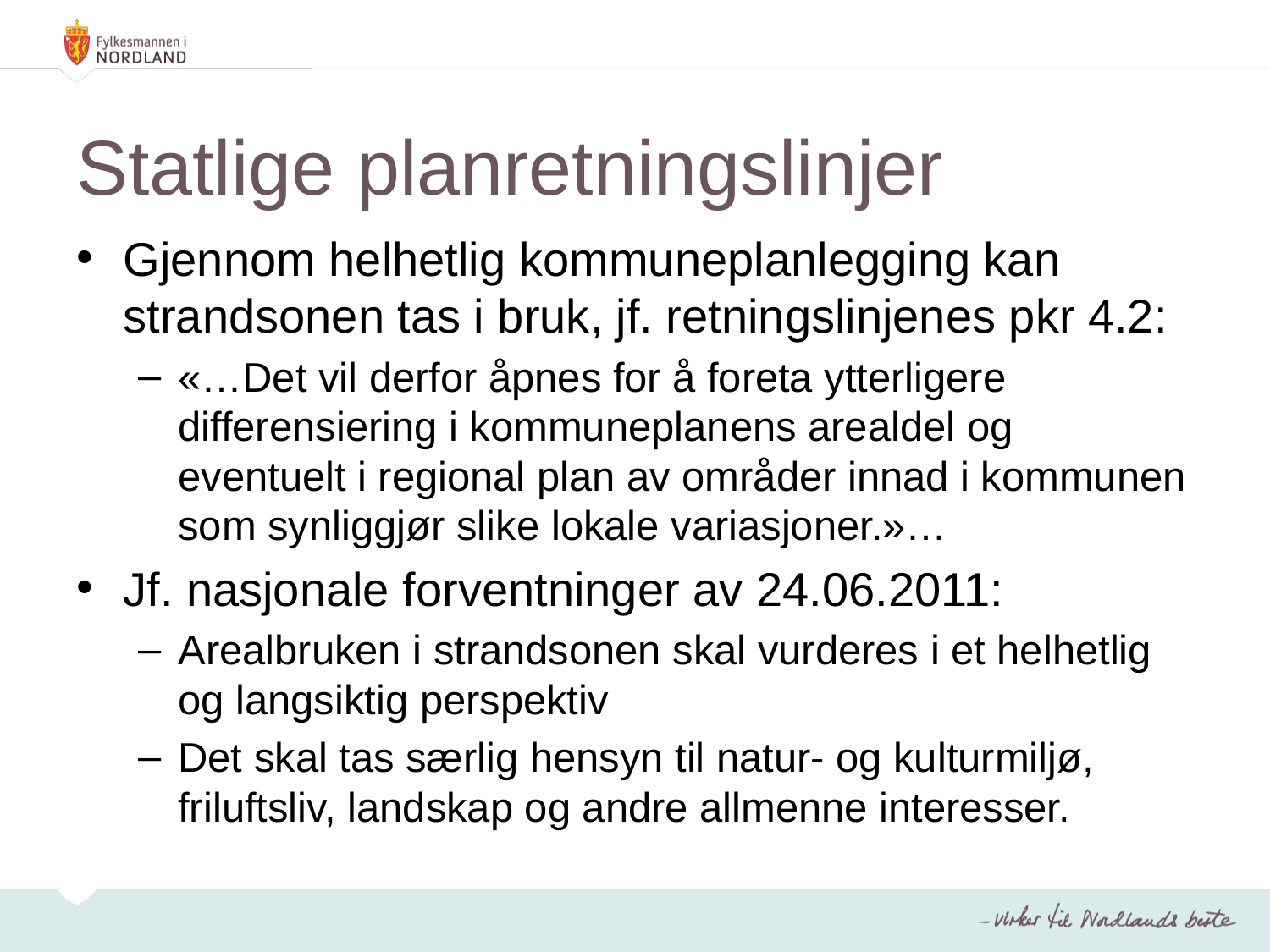

# Statlige planretningslinjer
Gjennom helhetlig kommuneplanlegging kan strandsonen tas i bruk, jf. retningslinjenes pkr 4.2:
«…Det vil derfor åpnes for å foreta ytterligere differensiering i kommuneplanens arealdel og eventuelt i regional plan av områder innad i kommunen som synliggjør slike lokale variasjoner.»…
Jf. nasjonale forventninger av 24.06.2011:
Arealbruken i strandsonen skal vurderes i et helhetlig og langsiktig perspektiv
Det skal tas særlig hensyn til natur- og kulturmiljø, friluftsliv, landskap og andre allmenne interesser.